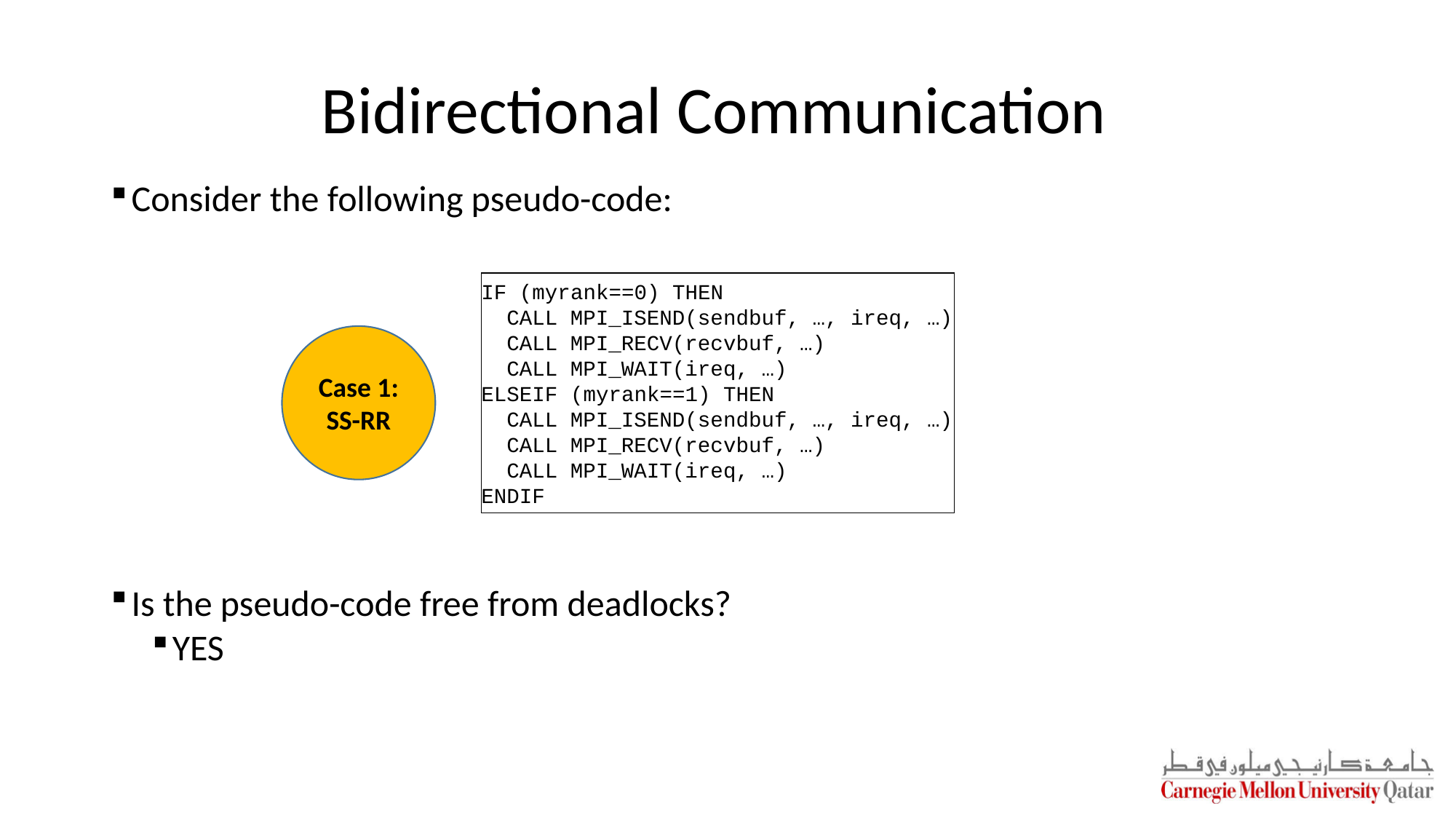

# Bidirectional Communication
Consider the following pseudo-code:

Is the pseudo-code free from deadlocks?
YES

IF (myrank==0) THEN
  CALL MPI_ISEND(sendbuf, …, ireq, …)
  CALL MPI_RECV(recvbuf, …)
  CALL MPI_WAIT(ireq, …)
ELSEIF (myrank==1) THEN
  CALL MPI_ISEND(sendbuf, …, ireq, …)
  CALL MPI_RECV(recvbuf, …)
  CALL MPI_WAIT(ireq, …)
ENDIF
Case 1: SS-RR